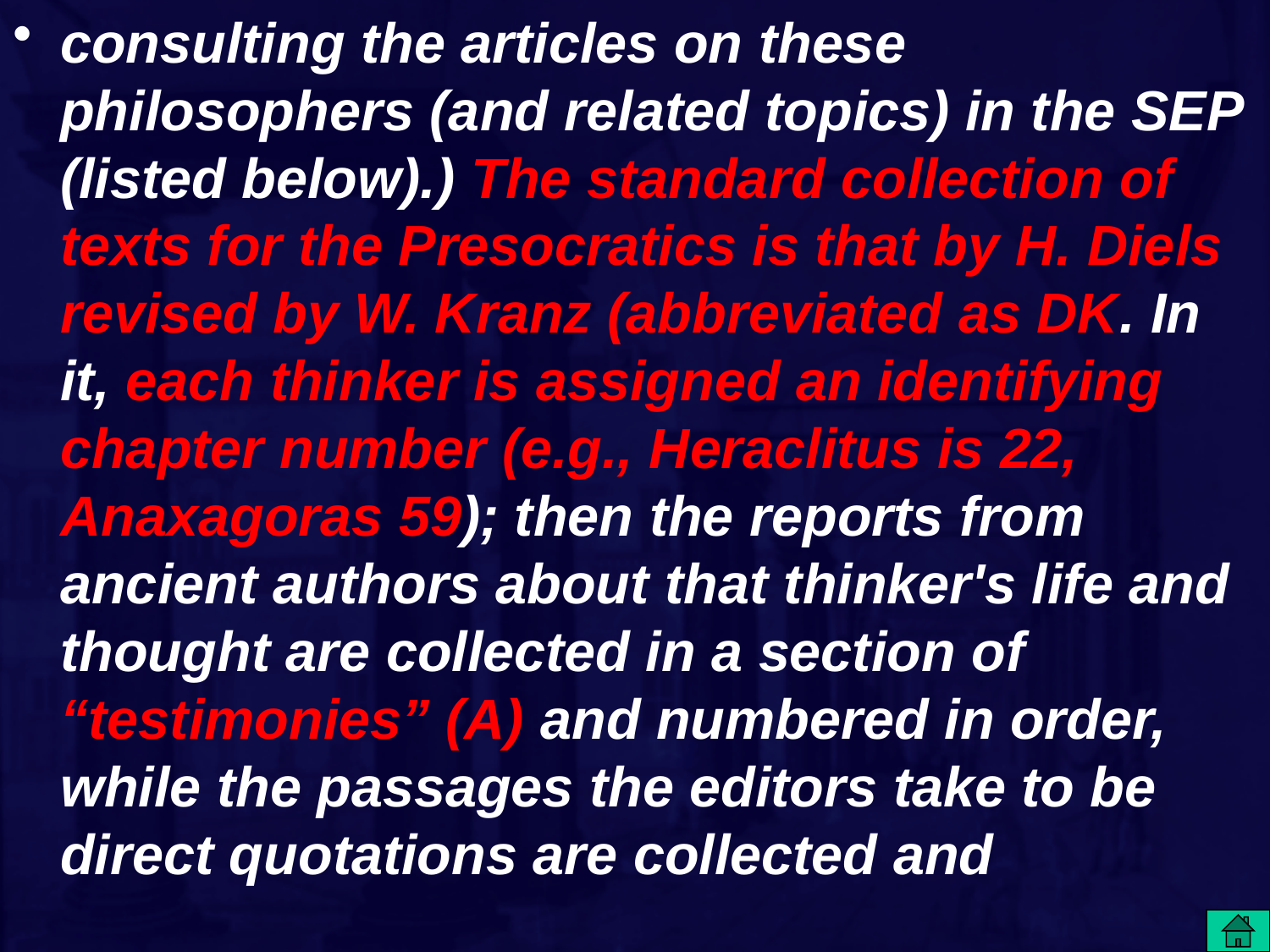

consulting the articles on these philosophers (and related topics) in the SEP (listed below).) The standard collection of texts for the Presocratics is that by H. Diels revised by W. Kranz (abbreviated as DK. In it, each thinker is assigned an identifying chapter number (e.g., Heraclitus is 22, Anaxagoras 59); then the reports from ancient authors about that thinker's life and thought are collected in a section of “testimonies” (A) and numbered in order, while the passages the editors take to be direct quotations are collected and